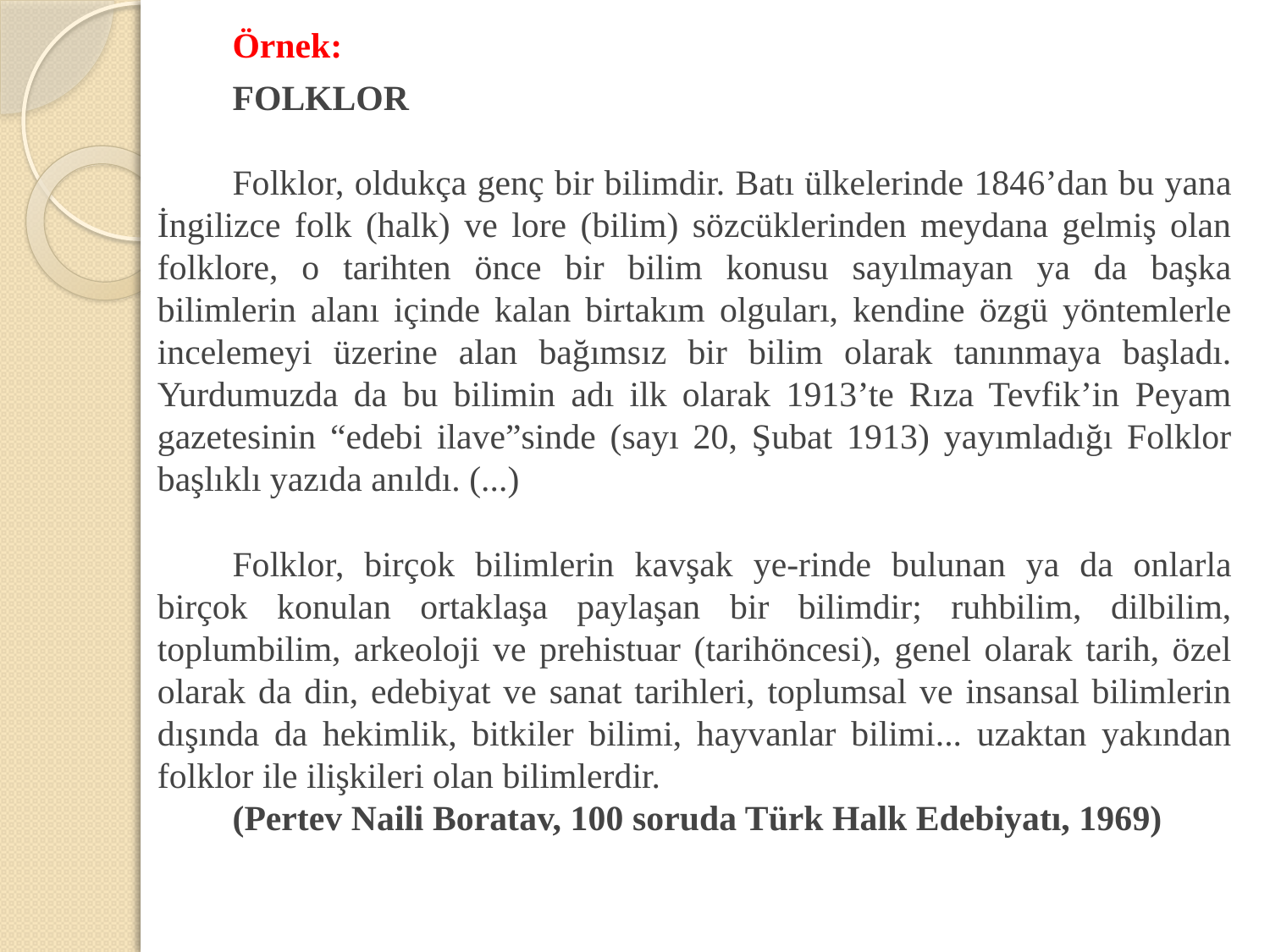

Örnek:
FOLKLOR

Folklor, oldukça genç bir bilimdir. Batı ülkelerinde 1846’dan bu yana İngilizce folk (halk) ve lore (bilim) sözcüklerinden meydana gelmiş olan folklore, o tarihten önce bir bilim konusu sayılmayan ya da başka bilimlerin alanı içinde kalan birtakım olguları, kendine özgü yöntemlerle incelemeyi üzerine alan bağımsız bir bilim olarak tanınmaya başladı. Yurdumuzda da bu bilimin adı ilk olarak 1913’te Rıza Tevfik’in Peyam gazetesinin “edebi ilave”sinde (sayı 20, Şubat 1913) yayımladığı Folklor başlıklı yazıda anıldı. (...)

Folklor, birçok bilimlerin kavşak ye-rinde bulunan ya da onlarla birçok konulan ortaklaşa paylaşan bir bilimdir; ruhbilim, dilbilim, toplumbilim, arkeoloji ve prehistuar (tarihöncesi), genel olarak tarih, özel olarak da din, edebiyat ve sanat tarihleri, toplumsal ve insansal bilimlerin dışında da hekimlik, bitkiler bilimi, hayvanlar bilimi... uzaktan yakından folklor ile ilişkileri olan bilimlerdir.
(Pertev Naili Boratav, 100 soruda Türk Halk Edebiyatı, 1969)